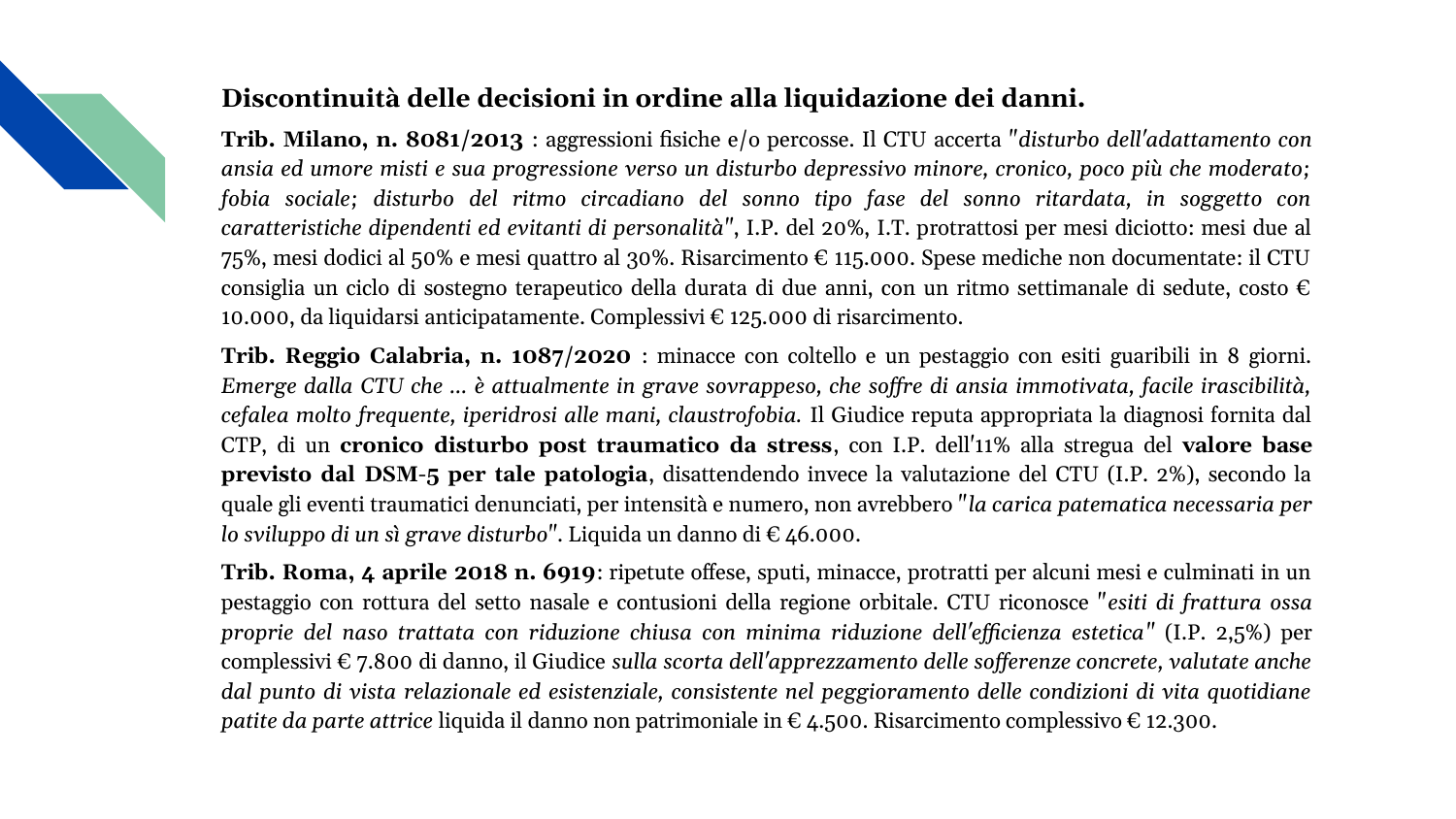

# Discontinuità delle decisioni in ordine alla liquidazione dei danni.
Trib. Milano, n. 8081/2013 : aggressioni fisiche e/o percosse. Il CTU accerta "disturbo dell'adattamento con ansia ed umore misti e sua progressione verso un disturbo depressivo minore, cronico, poco più che moderato; fobia sociale; disturbo del ritmo circadiano del sonno tipo fase del sonno ritardata, in soggetto con caratteristiche dipendenti ed evitanti di personalità", I.P. del 20%, I.T. protrattosi per mesi diciotto: mesi due al 75%, mesi dodici al 50% e mesi quattro al 30%. Risarcimento € 115.000. Spese mediche non documentate: il CTU consiglia un ciclo di sostegno terapeutico della durata di due anni, con un ritmo settimanale di sedute, costo € 10.000, da liquidarsi anticipatamente. Complessivi € 125.000 di risarcimento.
Trib. Reggio Calabria, n. 1087/2020 : minacce con coltello e un pestaggio con esiti guaribili in 8 giorni. Emerge dalla CTU che … è attualmente in grave sovrappeso, che soffre di ansia immotivata, facile irascibilità, cefalea molto frequente, iperidrosi alle mani, claustrofobia. Il Giudice reputa appropriata la diagnosi fornita dal CTP, di un cronico disturbo post traumatico da stress, con I.P. dell'11% alla stregua del valore base previsto dal DSM-5 per tale patologia, disattendendo invece la valutazione del CTU (I.P. 2%), secondo la quale gli eventi traumatici denunciati, per intensità e numero, non avrebbero "la carica patematica necessaria per lo sviluppo di un sì grave disturbo". Liquida un danno di € 46.000.
Trib. Roma, 4 aprile 2018 n. 6919: ripetute offese, sputi, minacce, protratti per alcuni mesi e culminati in un pestaggio con rottura del setto nasale e contusioni della regione orbitale. CTU riconosce "esiti di frattura ossa proprie del naso trattata con riduzione chiusa con minima riduzione dell'efficienza estetica" (I.P. 2,5%) per complessivi € 7.800 di danno, il Giudice sulla scorta dell'apprezzamento delle sofferenze concrete, valutate anche dal punto di vista relazionale ed esistenziale, consistente nel peggioramento delle condizioni di vita quotidiane patite da parte attrice liquida il danno non patrimoniale in € 4.500. Risarcimento complessivo € 12.300.